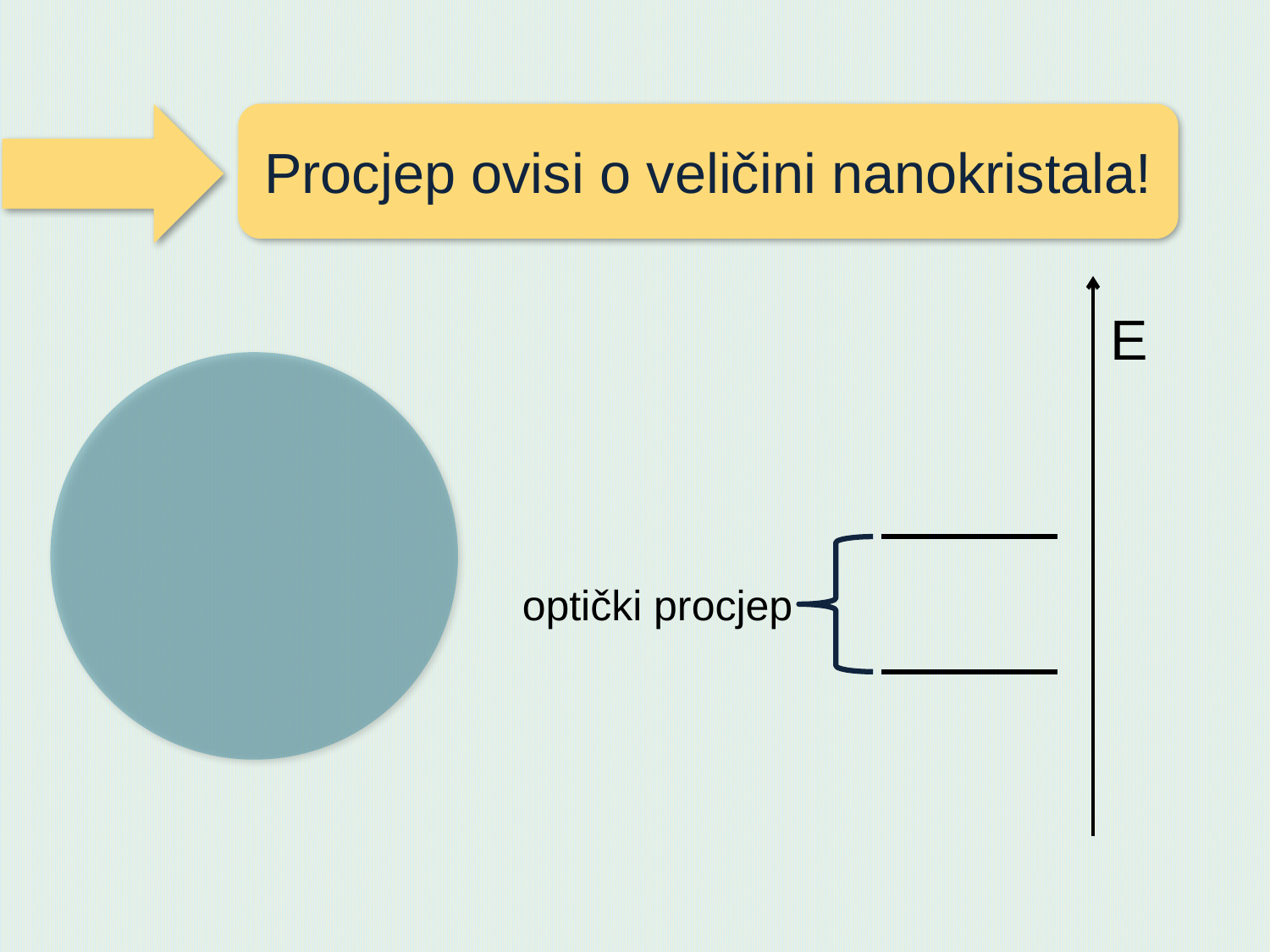

Procjep ovisi o veličini nanokristala!
E

optički procjep